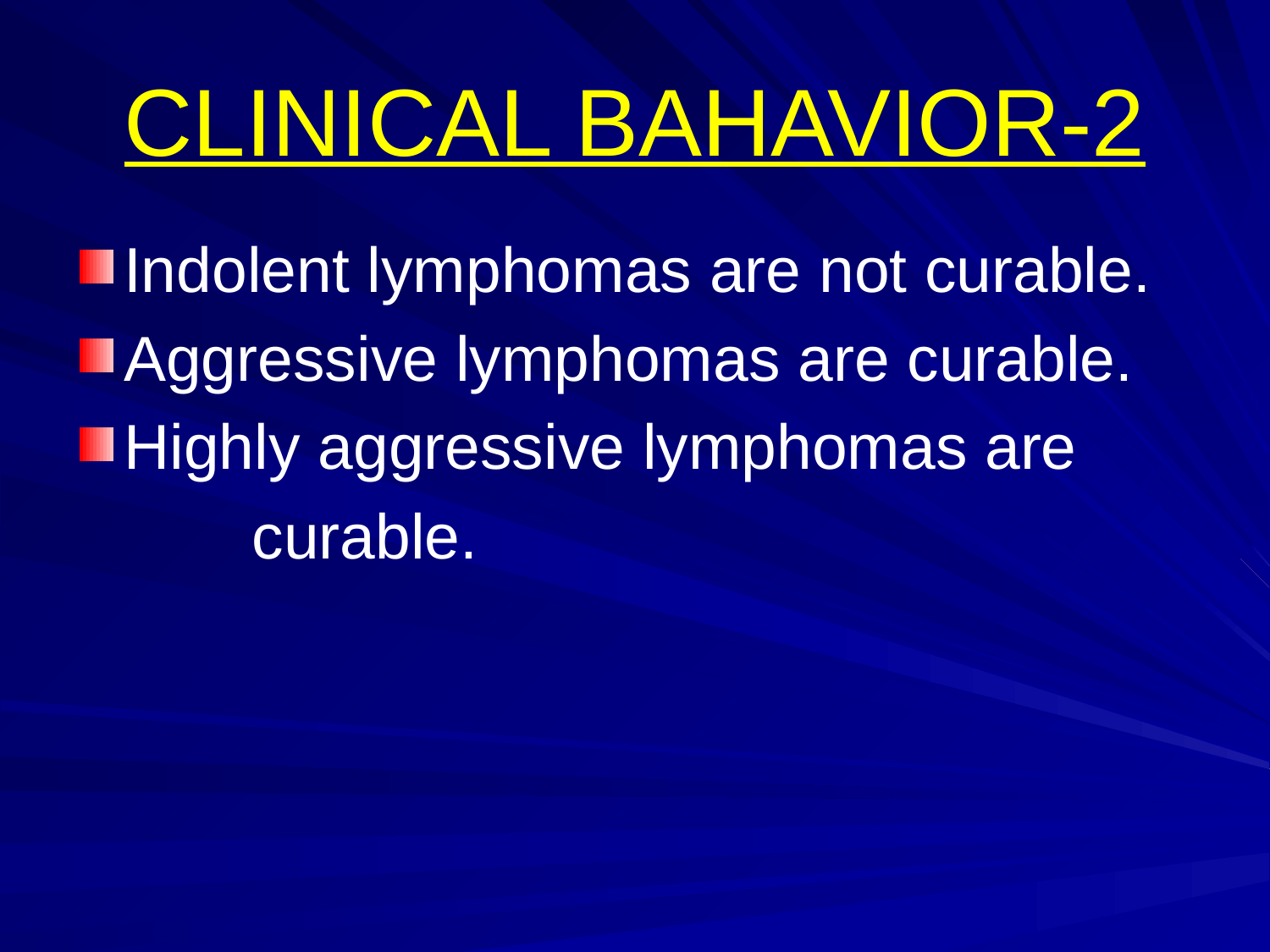

# CLINICAL BAHAVIOR-2
Indolent lymphomas are not curable.
Aggressive lymphomas are curable.
Highly aggressive lymphomas are
          curable.